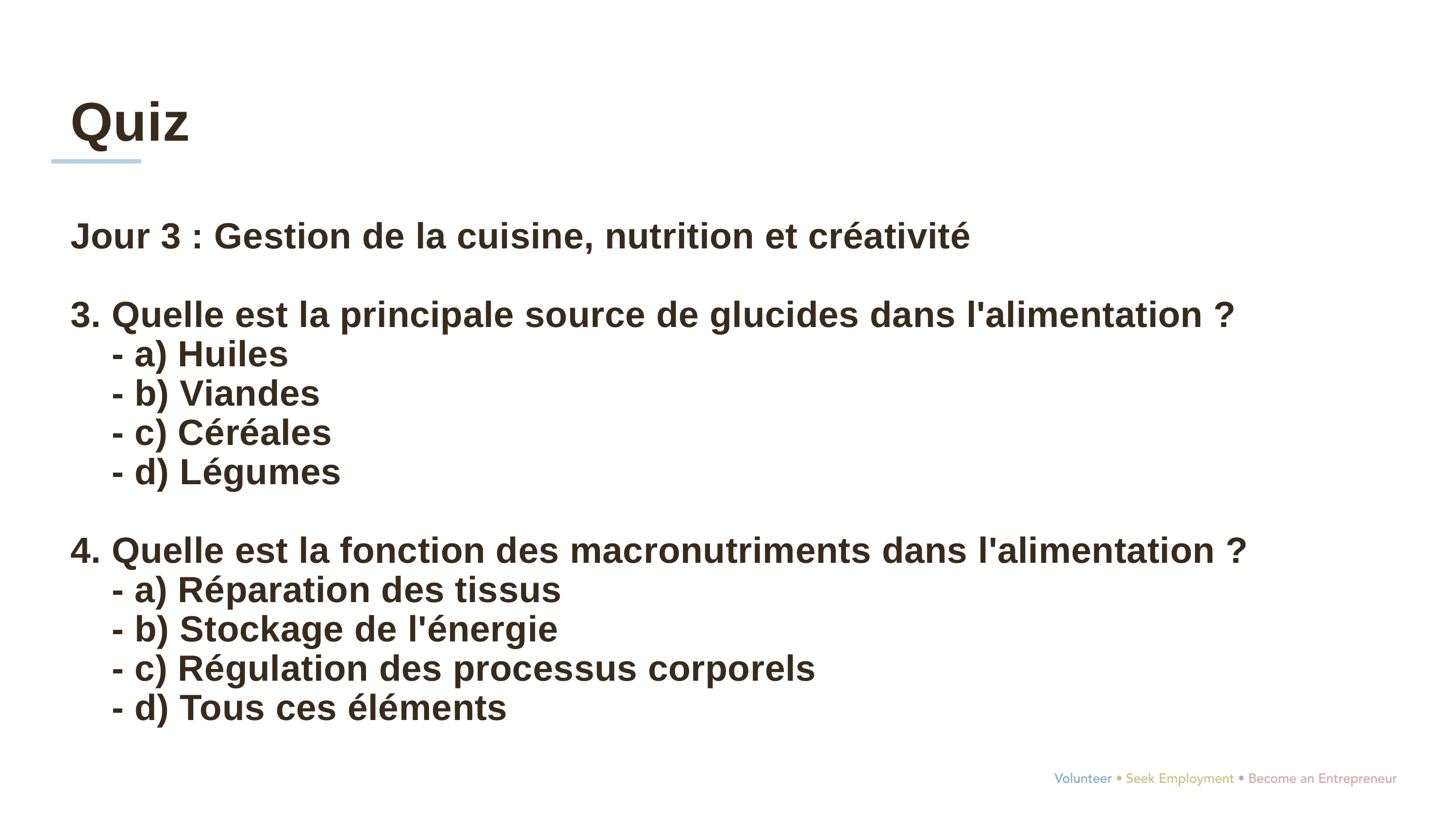

Quiz

Jour 3 : Gestion de la cuisine, nutrition et créativité

3. Quelle est la principale source de glucides dans l'alimentation ?
    - a) Huiles
    - b) Viandes
    - c) Céréales
    - d) Légumes

4. Quelle est la fonction des macronutriments dans l'alimentation ?
    - a) Réparation des tissus
    - b) Stockage de l'énergie
    - c) Régulation des processus corporels
    - d) Tous ces éléments